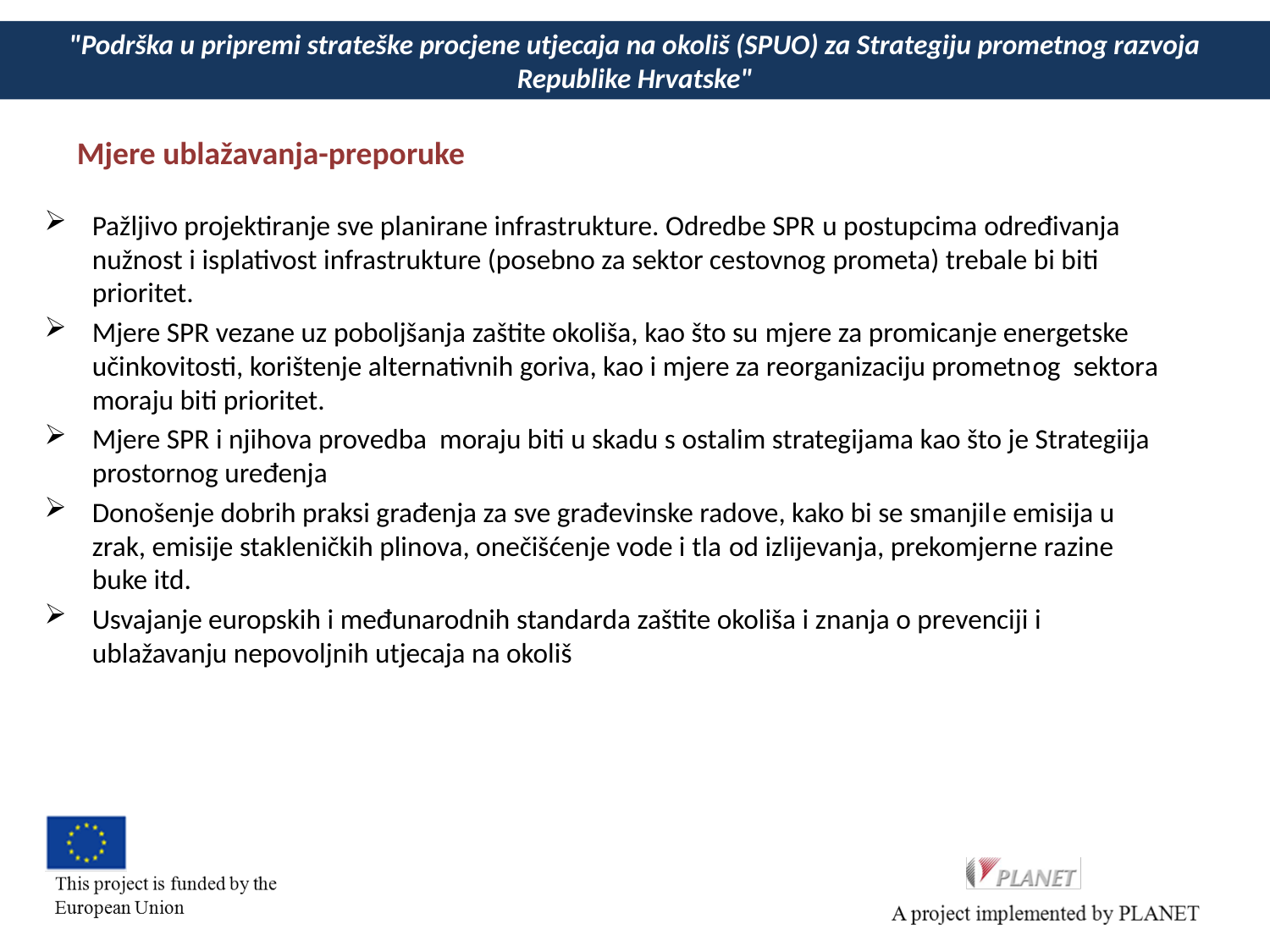

# "Podrška u pripremi strateške procjene utjecaja na okoliš (SPUO) za Strategiju prometnog razvoja Republike Hrvatske"
Mjere ublažavanja-preporuke
Pažljivo projektiranje sve planirane infrastrukture. Odredbe SPR u postupcima određivanja nužnost i isplativost infrastrukture (posebno za sektor cestovnog prometa) trebale bi biti prioritet.
Mjere SPR vezane uz poboljšanja zaštite okoliša, kao što su mjere za promicanje energetske učinkovitosti, korištenje alternativnih goriva, kao i mjere za reorganizaciju prometnog  sektora moraju biti prioritet.
Mjere SPR i njihova provedba  moraju biti u skadu s ostalim strategijama kao što je Strategiija prostornog uređenja
Donošenje dobrih praksi građenja za sve građevinske radove, kako bi se smanjile emisija u zrak, emisije stakleničkih plinova, onečišćenje vode i tla od izlijevanja, prekomjerne razine buke itd.
Usvajanje europskih i međunarodnih standarda zaštite okoliša i znanja o prevenciji i ublažavanju nepovoljnih utjecaja na okoliš